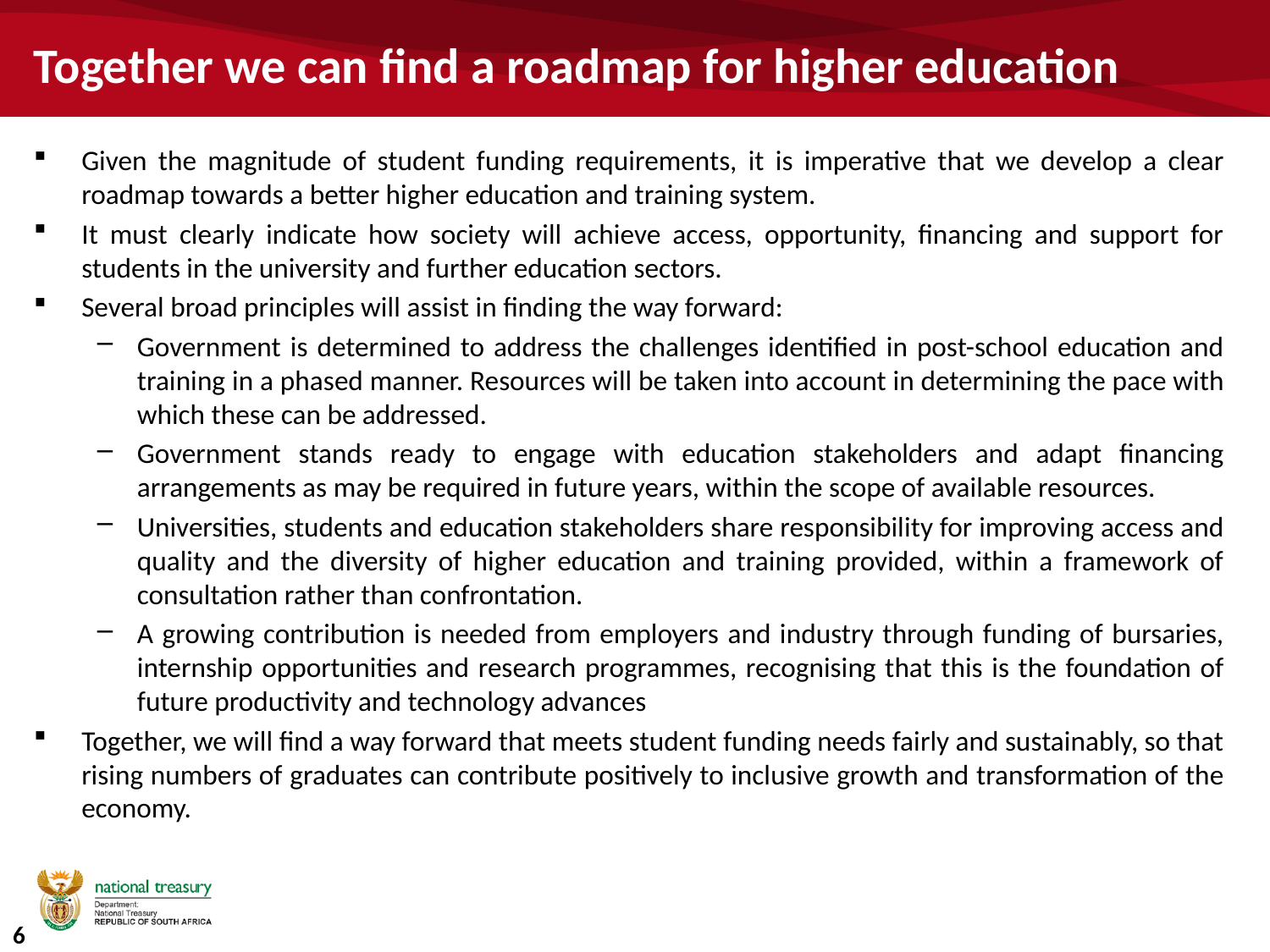

# Together we can find a roadmap for higher education
Given the magnitude of student funding requirements, it is imperative that we develop a clear roadmap towards a better higher education and training system.
It must clearly indicate how society will achieve access, opportunity, financing and support for students in the university and further education sectors.
Several broad principles will assist in finding the way forward:
Government is determined to address the challenges identified in post-school education and training in a phased manner. Resources will be taken into account in determining the pace with which these can be addressed.
Government stands ready to engage with education stakeholders and adapt financing arrangements as may be required in future years, within the scope of available resources.
Universities, students and education stakeholders share responsibility for improving access and quality and the diversity of higher education and training provided, within a framework of consultation rather than confrontation.
A growing contribution is needed from employers and industry through funding of bursaries, internship opportunities and research programmes, recognising that this is the foundation of future productivity and technology advances
Together, we will find a way forward that meets student funding needs fairly and sustainably, so that rising numbers of graduates can contribute positively to inclusive growth and transformation of the economy.

6